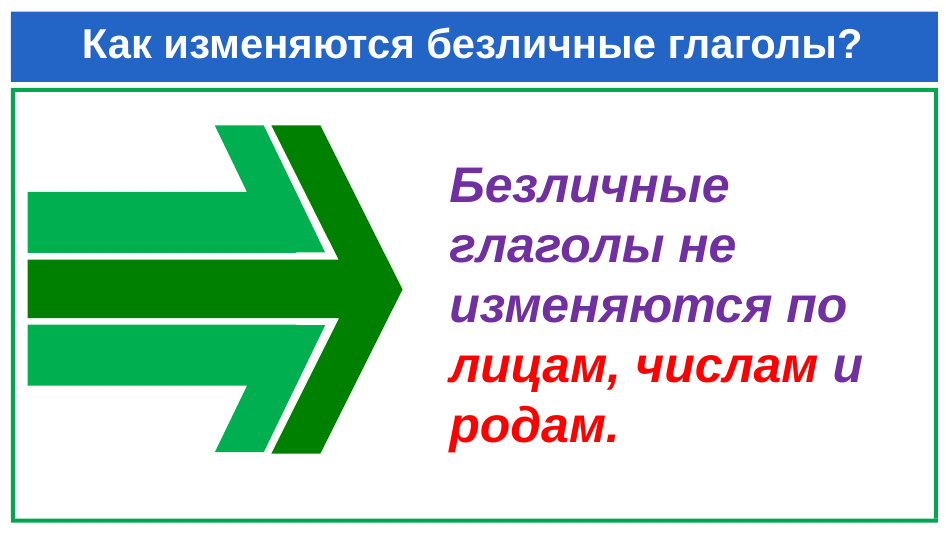

# Как изменяются безличные глаголы?

Безличные глаголы не изменяются по лицам, числам и родам.